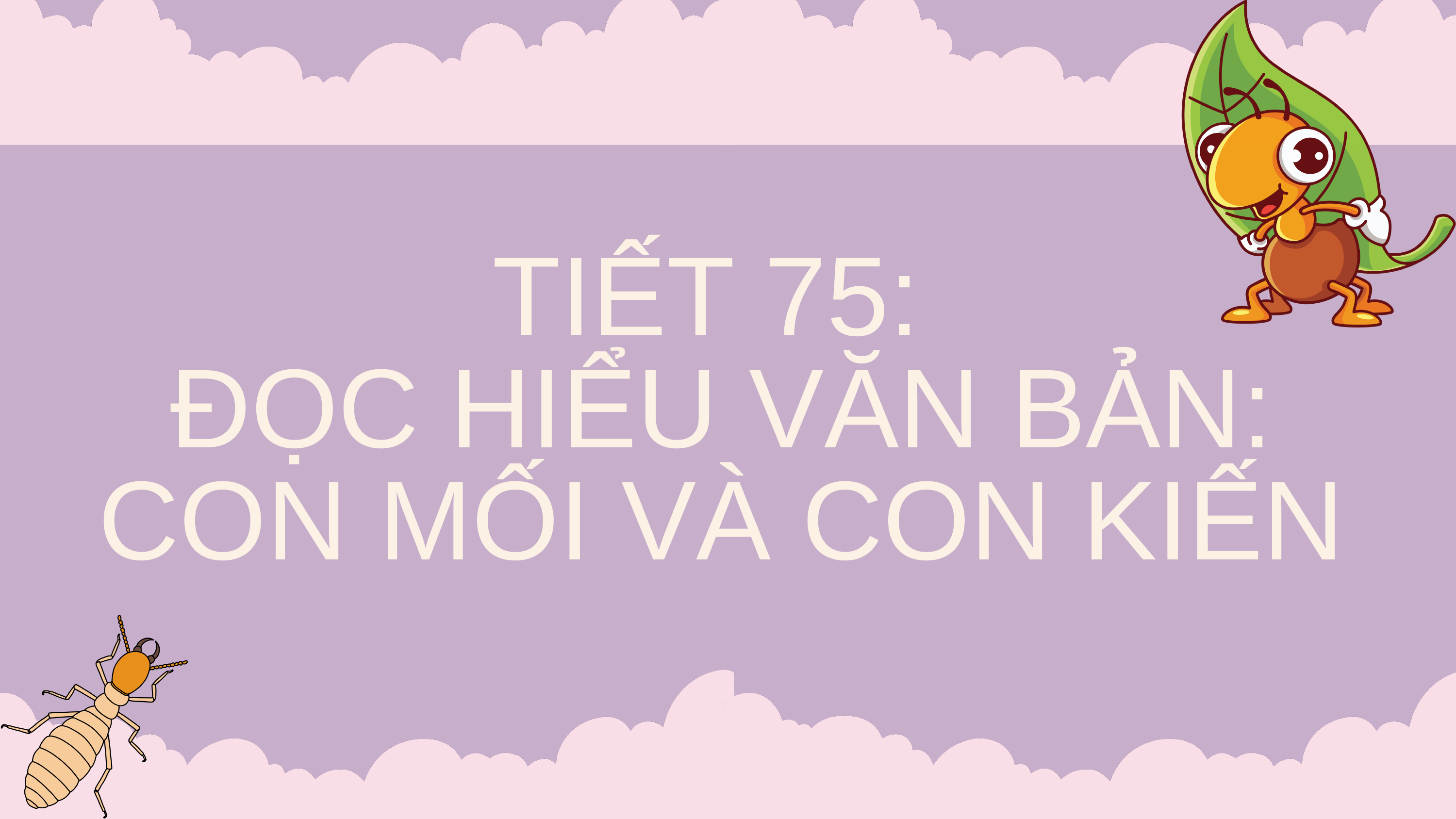

TIẾT 75:
ĐỌC HIỂU VĂN BẢN:
CON MỐI VÀ CON KIẾN